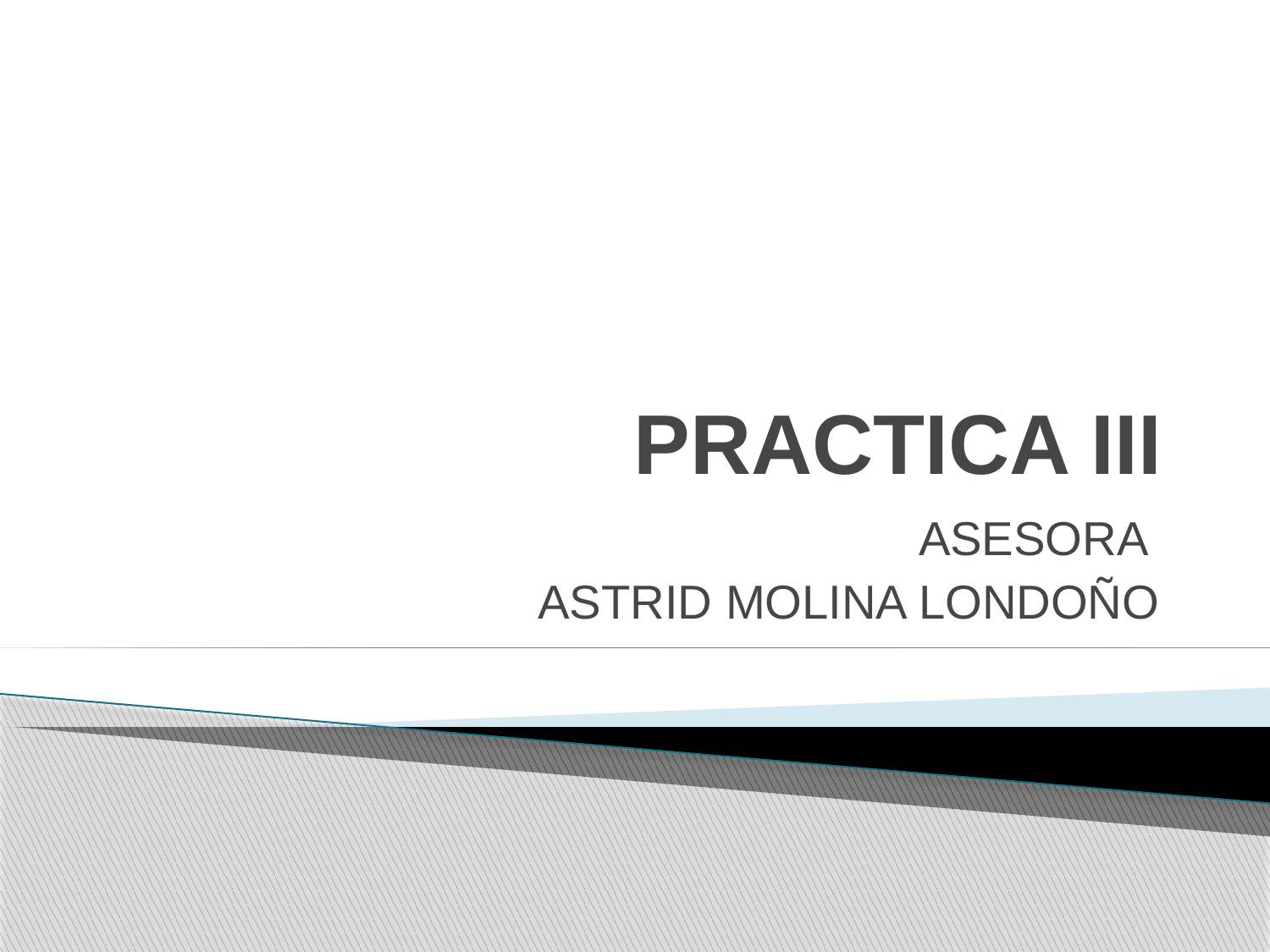

# PRACTICA III
ASESORA
ASTRID MOLINA LONDOÑO